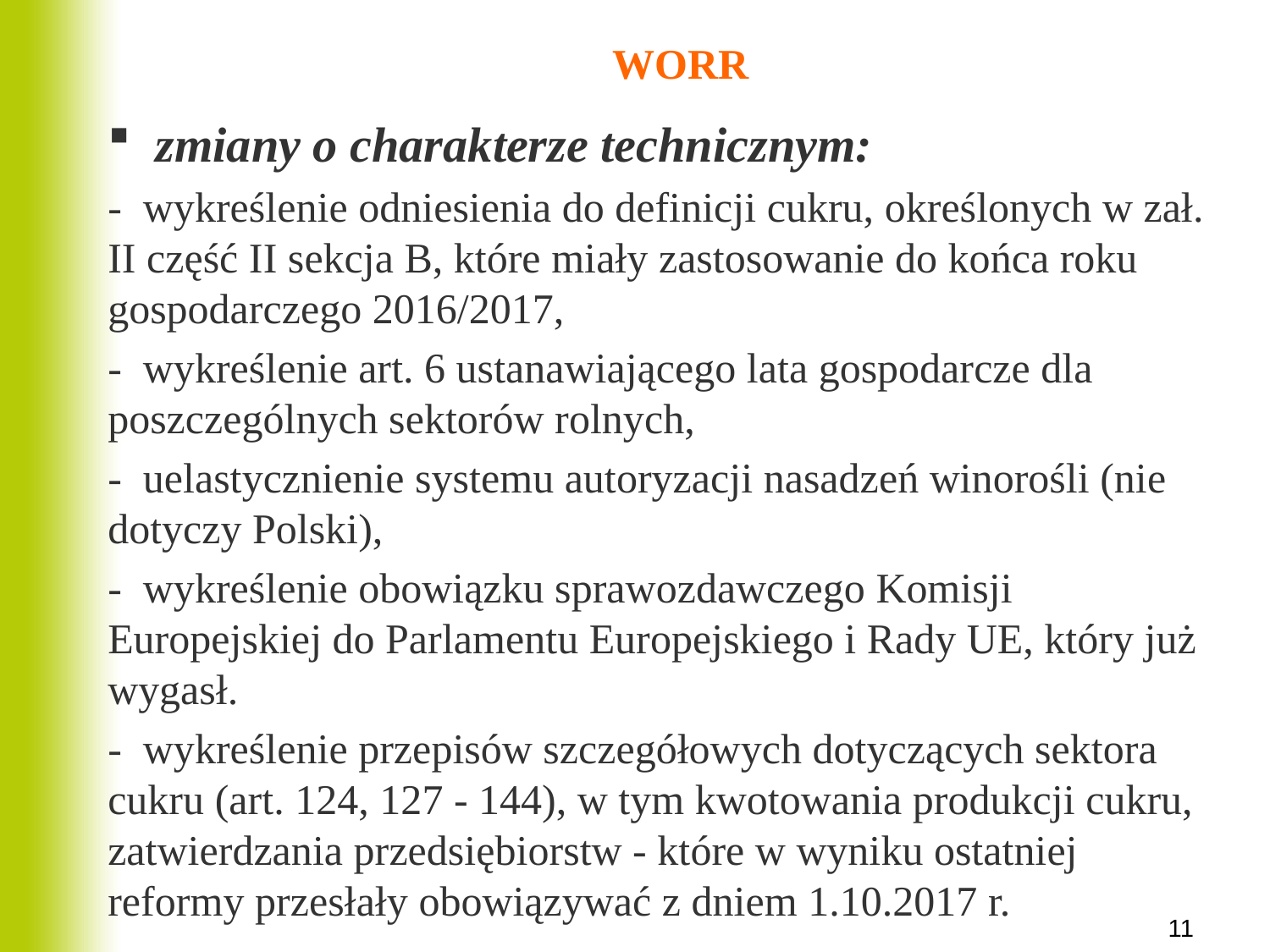

# WORR
zmiany o charakterze technicznym:
-  wykreślenie odniesienia do definicji cukru, określonych w zał. II część II sekcja B, które miały zastosowanie do końca roku gospodarczego 2016/2017,
-  wykreślenie art. 6 ustanawiającego lata gospodarcze dla poszczególnych sektorów rolnych,
-  uelastycznienie systemu autoryzacji nasadzeń winorośli (nie dotyczy Polski),
-  wykreślenie obowiązku sprawozdawczego Komisji Europejskiej do Parlamentu Europejskiego i Rady UE, który już wygasł.
-  wykreślenie przepisów szczegółowych dotyczących sektora cukru (art. 124, 127 - 144), w tym kwotowania produkcji cukru, zatwierdzania przedsiębiorstw - które w wyniku ostatniej reformy przesłały obowiązywać z dniem 1.10.2017 r.
11